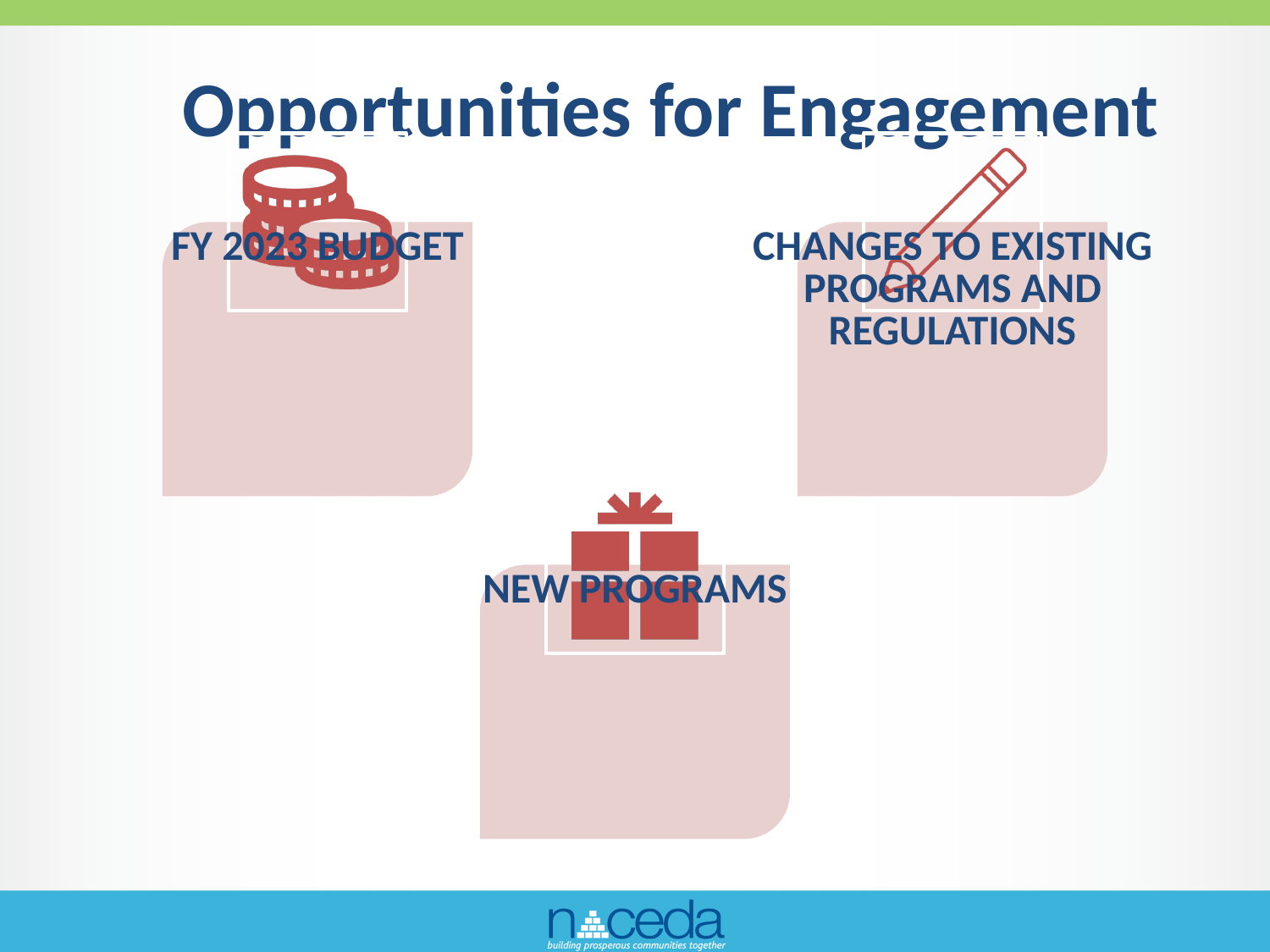

# Opportunities for Engagement
FY 2023 Budget
Changes to existing programs and regulations
New programs